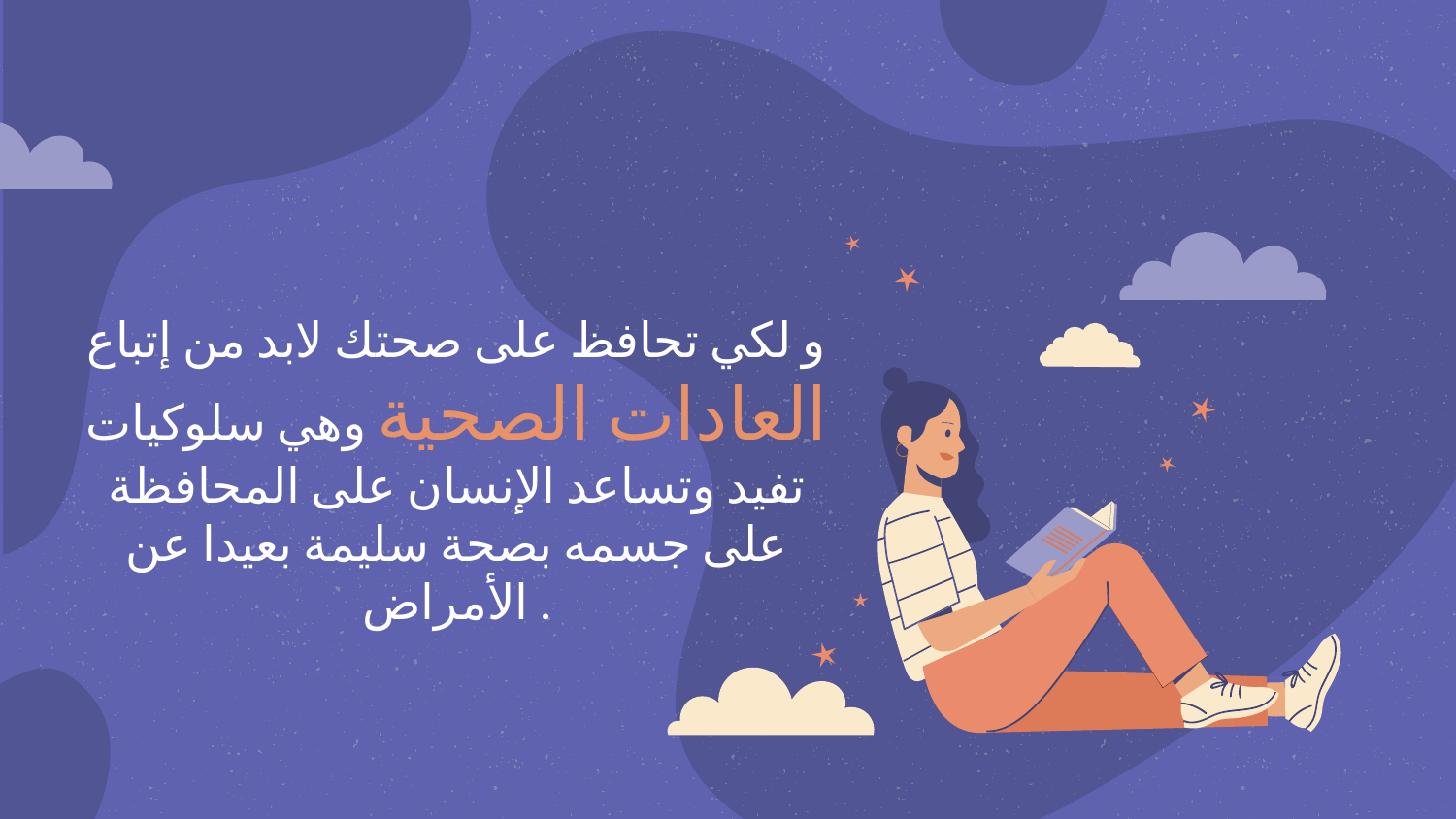

و لكي تحافظ على صحتك لابد من إتباع العادات الصحية وهي سلوكيات تفيد وتساعد الإنسان على المحافظة على جسمه بصحة سليمة بعيدا عن الأمراض .